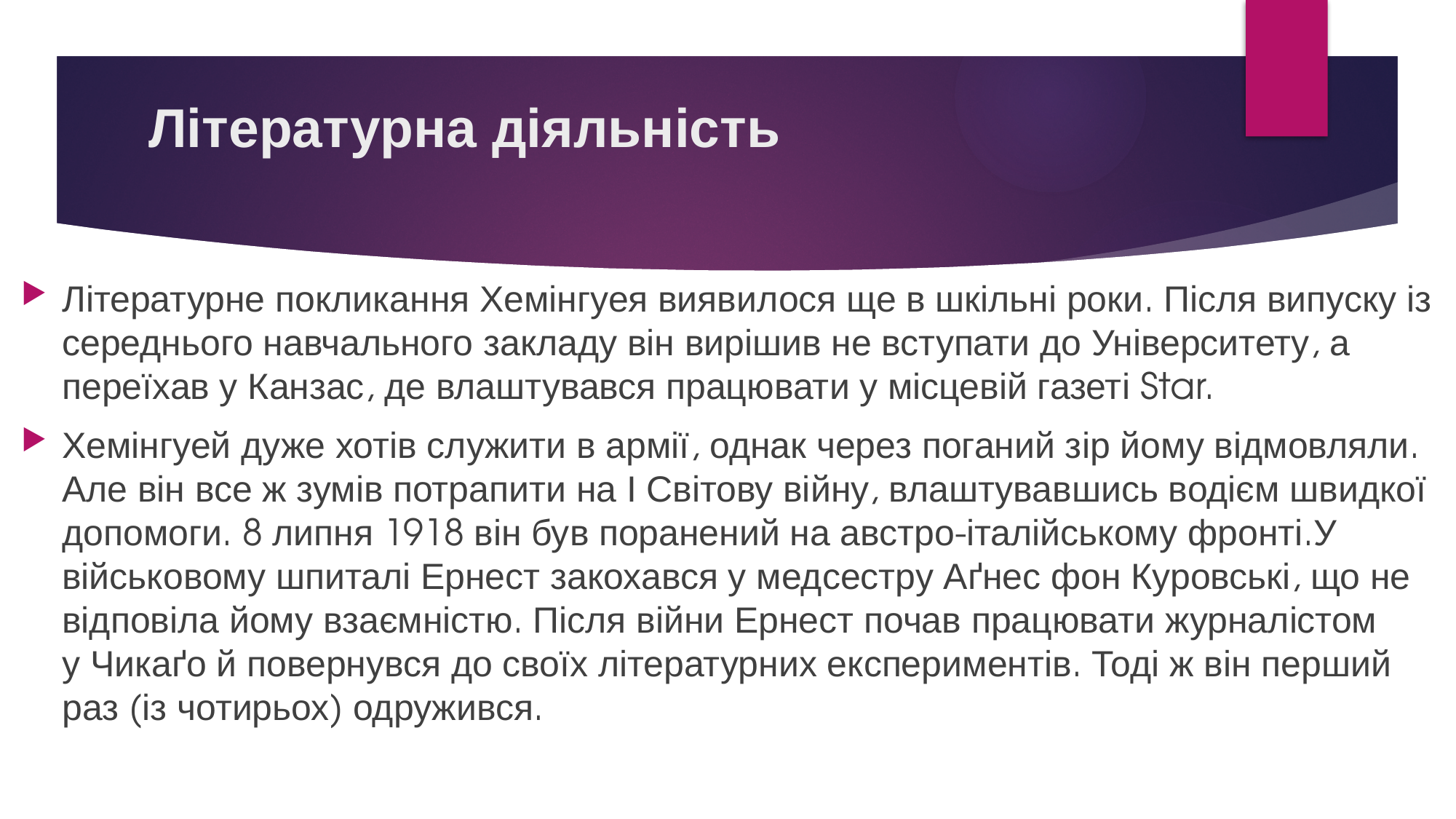

# Літературна діяльність
Літературне покликання Хемінгуея виявилося ще в шкільні роки. Після випуску із середнього навчального закладу він вирішив не вступати до Університету, а переїхав у Канзас, де влаштувався працювати у місцевій газеті Star.
Хемінгуей дуже хотів служити в армії, однак через поганий зір йому відмовляли. Але він все ж зумів потрапити на І Світову війну, влаштувавшись водієм швидкої допомоги. 8 липня 1918 він був поранений на австро-італійському фронті.У військовому шпиталі Ернест закохався у медсестру Аґнес фон Куровські, що не відповіла йому взаємністю. Після війни Ернест почав працювати журналістом у Чикаґо й повернувся до своїх літературних експериментів. Тоді ж він перший раз (із чотирьох) одружився.